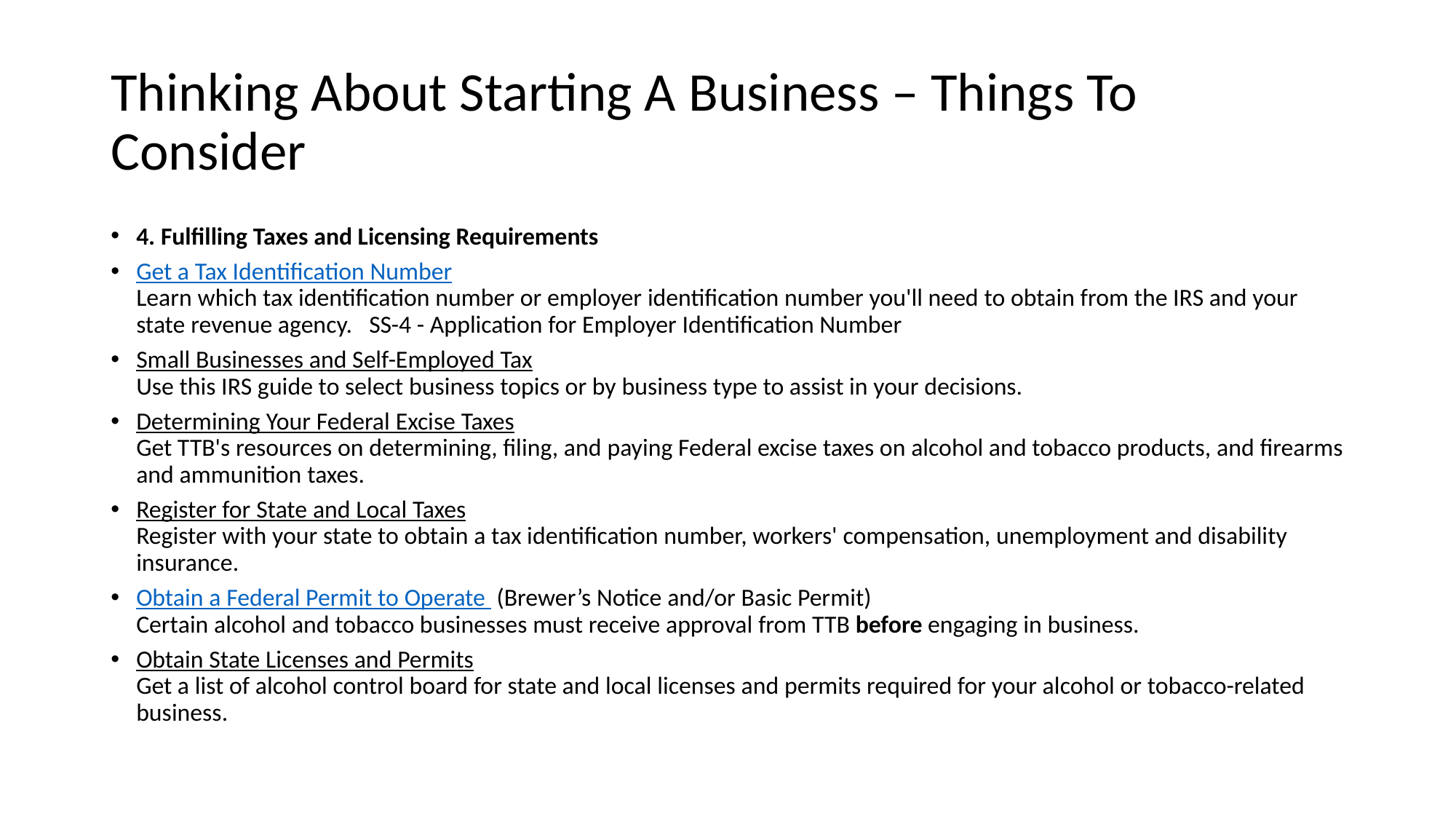

# Thinking About Starting A Business – Things To Consider
4. Fulfilling Taxes and Licensing Requirements
Get a Tax Identification Number
Learn which tax identification number or employer identification number you'll need to obtain from the IRS and your state revenue agency.   SS-4 - Application for Employer Identification Number
Small Businesses and Self-Employed Tax
Use this IRS guide to select business topics or by business type to assist in your decisions.
Determining Your Federal Excise Taxes
Get TTB's resources on determining, filing, and paying Federal excise taxes on alcohol and tobacco products, and firearms and ammunition taxes.
Register for State and Local Taxes
Register with your state to obtain a tax identification number, workers' compensation, unemployment and disability insurance.
Obtain a Federal Permit to Operate  (Brewer’s Notice and/or Basic Permit)
Certain alcohol and tobacco businesses must receive approval from TTB before engaging in business.
Obtain State Licenses and Permits
Get a list of alcohol control board for state and local licenses and permits required for your alcohol or tobacco-related business.